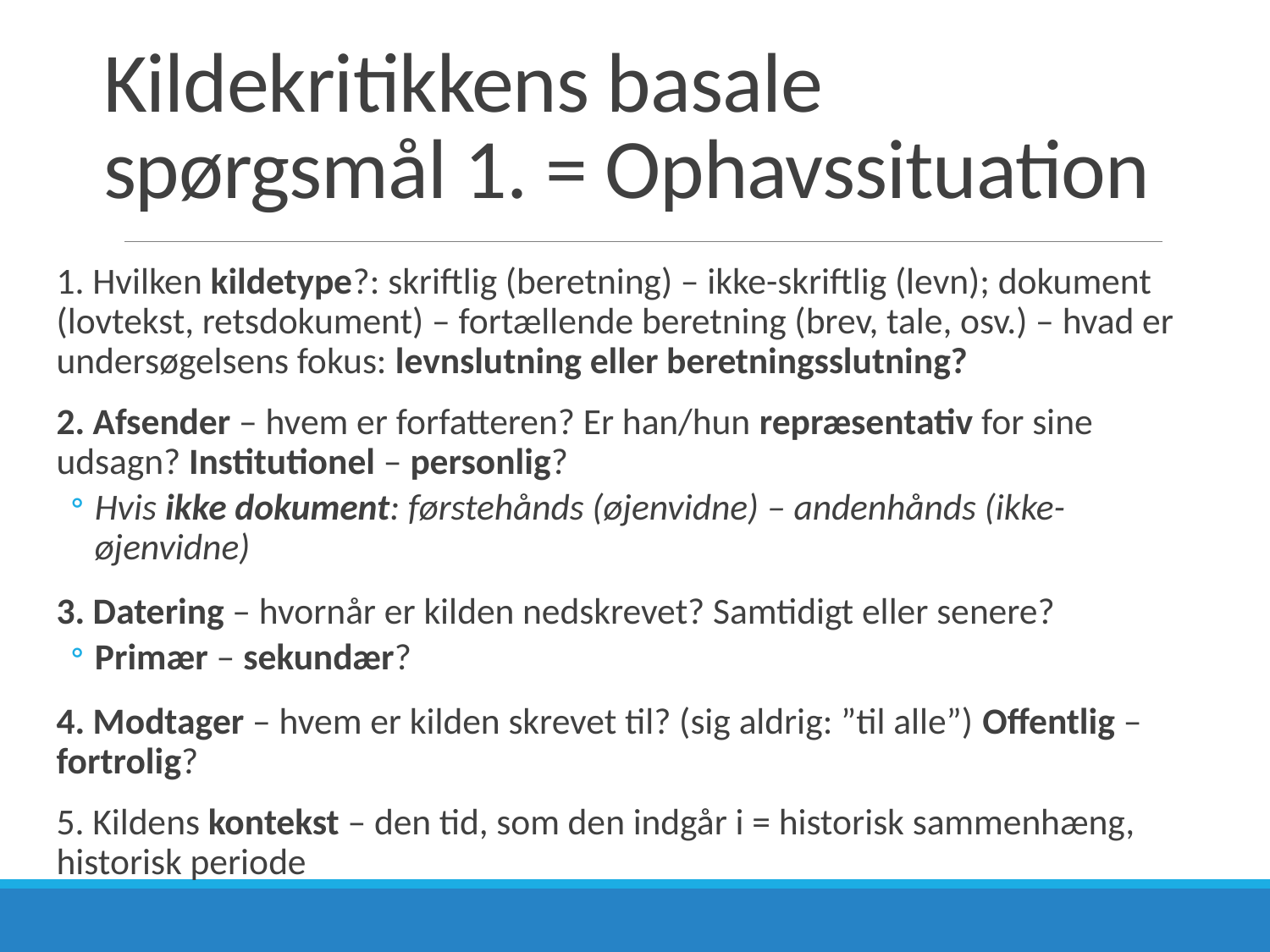

# Kildekritikkens basale spørgsmål 1. = Ophavssituation
1. Hvilken kildetype?: skriftlig (beretning) – ikke-skriftlig (levn); dokument (lovtekst, retsdokument) – fortællende beretning (brev, tale, osv.) – hvad er undersøgelsens fokus: levnslutning eller beretningsslutning?
2. Afsender – hvem er forfatteren? Er han/hun repræsentativ for sine udsagn? Institutionel – personlig?
Hvis ikke dokument: førstehånds (øjenvidne) – andenhånds (ikke-øjenvidne)
3. Datering – hvornår er kilden nedskrevet? Samtidigt eller senere?
Primær – sekundær?
4. Modtager – hvem er kilden skrevet til? (sig aldrig: ”til alle”) Offentlig – fortrolig?
5. Kildens kontekst – den tid, som den indgår i = historisk sammenhæng, historisk periode